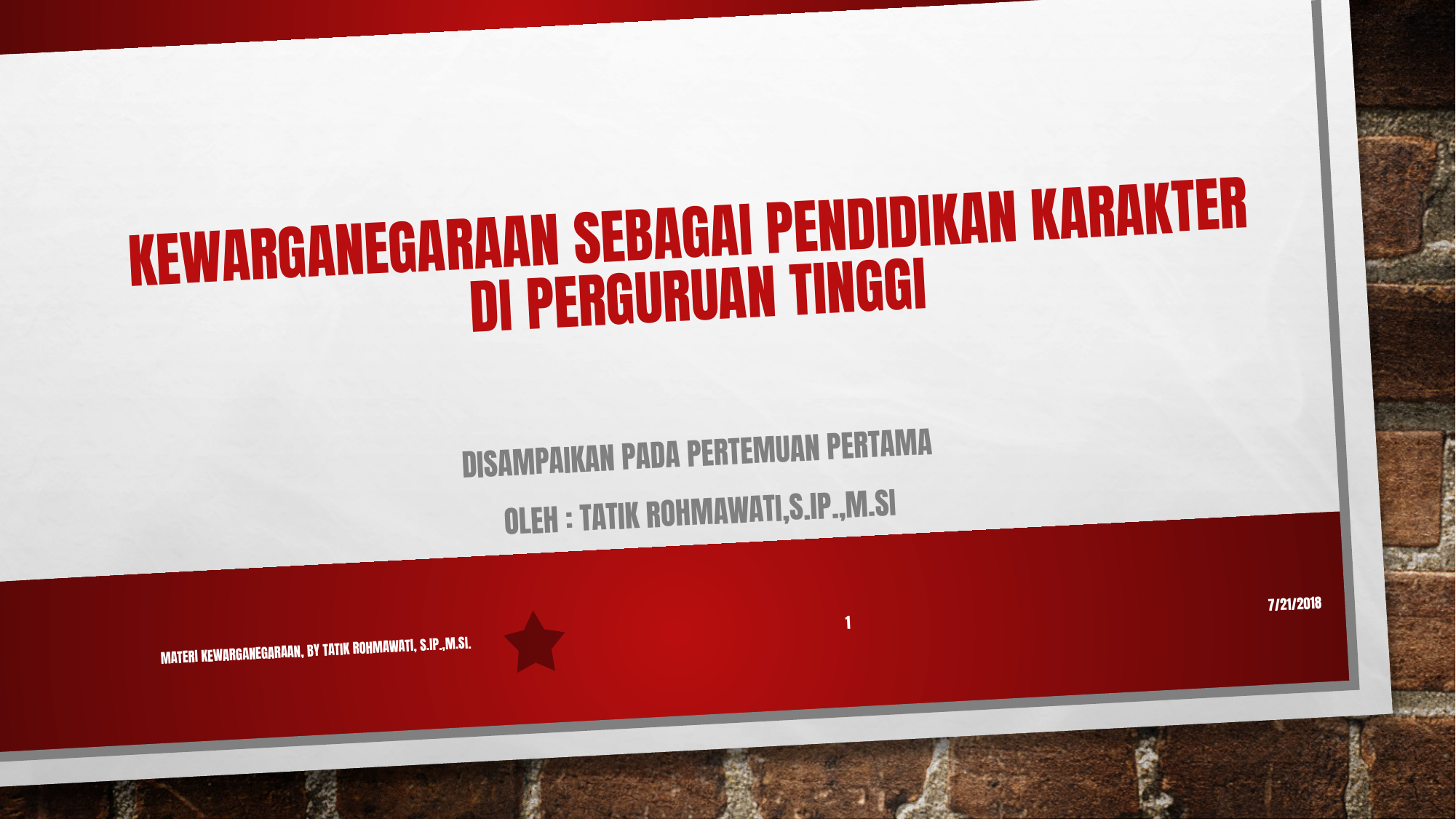

# KEWARGANEGARAAN SEBAGAI PENDIDIKAN KARAKTER DI PERGURUAN TINGGI
Disampaikan Pada pertemuan pertama
Oleh : Tatik rohmawati,s.ip.,m.sI
7/21/2018
Materi Kewarganegaraan, By Tatik Rohmawati, S.IP.,M.Si.
1